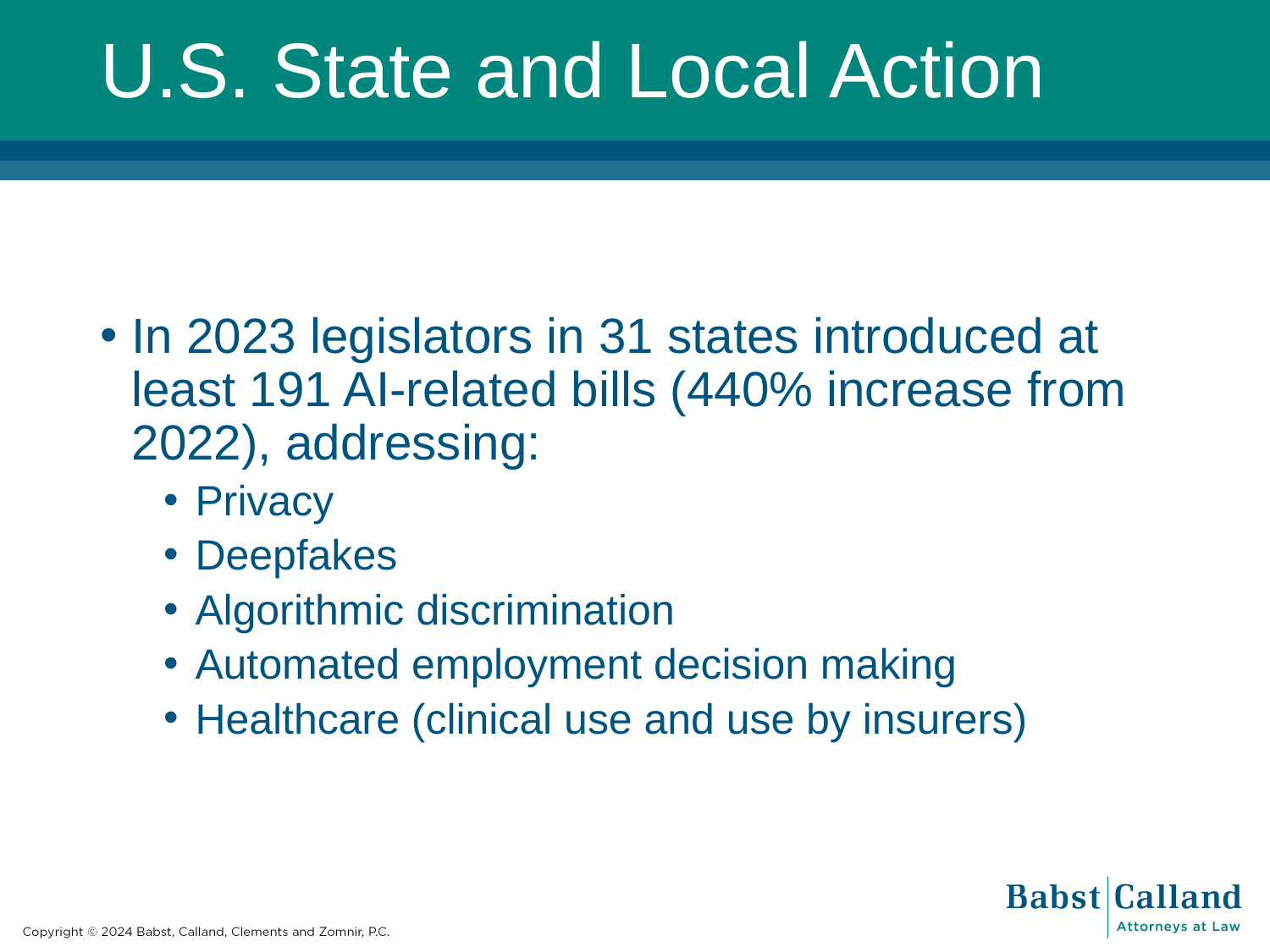

# U.S. State and Local Action

In 2023 legislators in 31 states introduced at least 191 AI-related bills (440% increase from 2022), addressing:
Privacy
Deepfakes
Algorithmic discrimination
Automated employment decision making
Healthcare (clinical use and use by insurers)